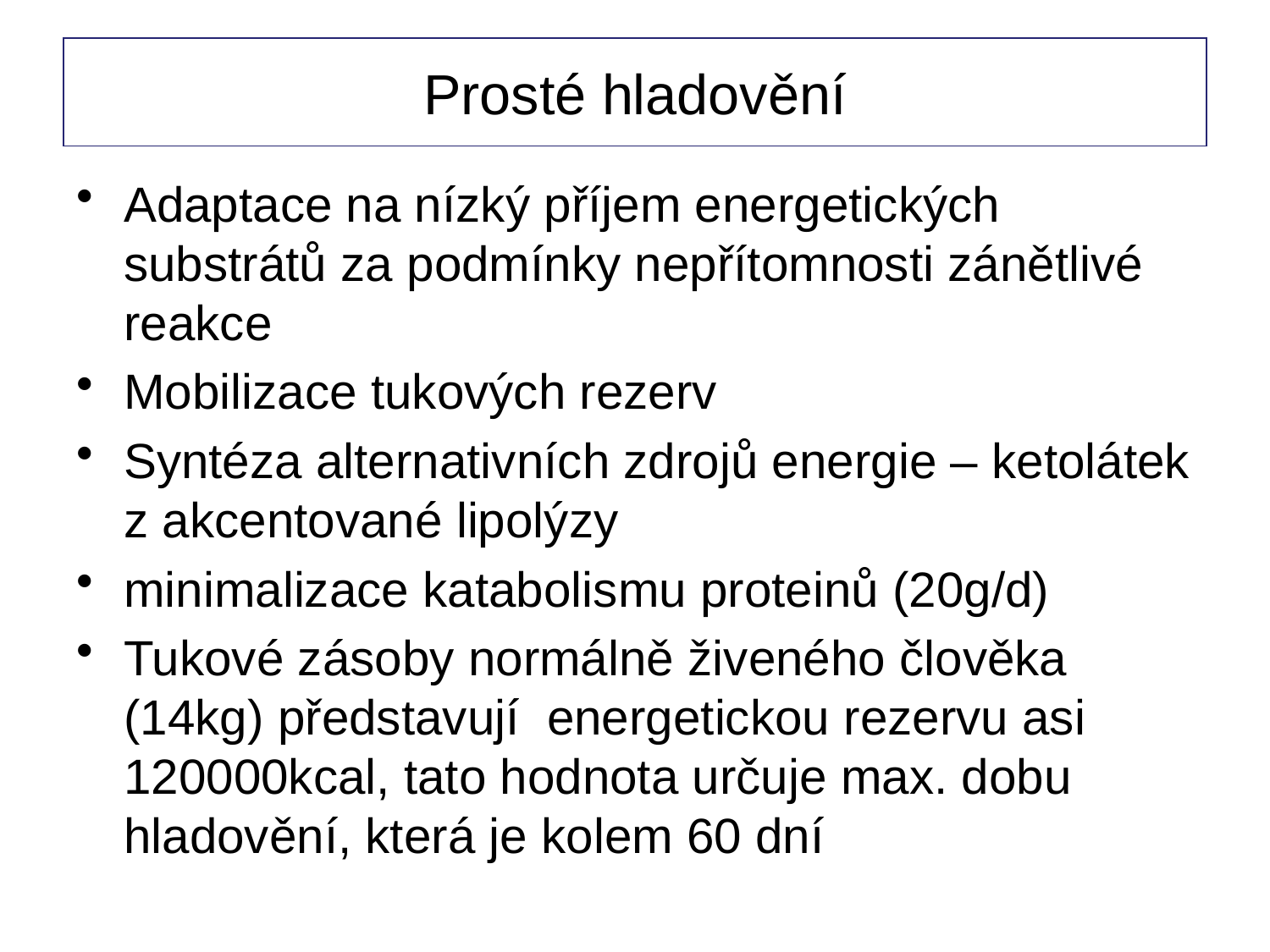

# Prosté hladovění
Adaptace na nízký příjem energetických substrátů za podmínky nepřítomnosti zánětlivé reakce
Mobilizace tukových rezerv
Syntéza alternativních zdrojů energie – ketolátek z akcentované lipolýzy
minimalizace katabolismu proteinů (20g/d)
Tukové zásoby normálně živeného člověka (14kg) představují  energetickou rezervu asi 120000kcal, tato hodnota určuje max. dobu hladovění, která je kolem 60 dní